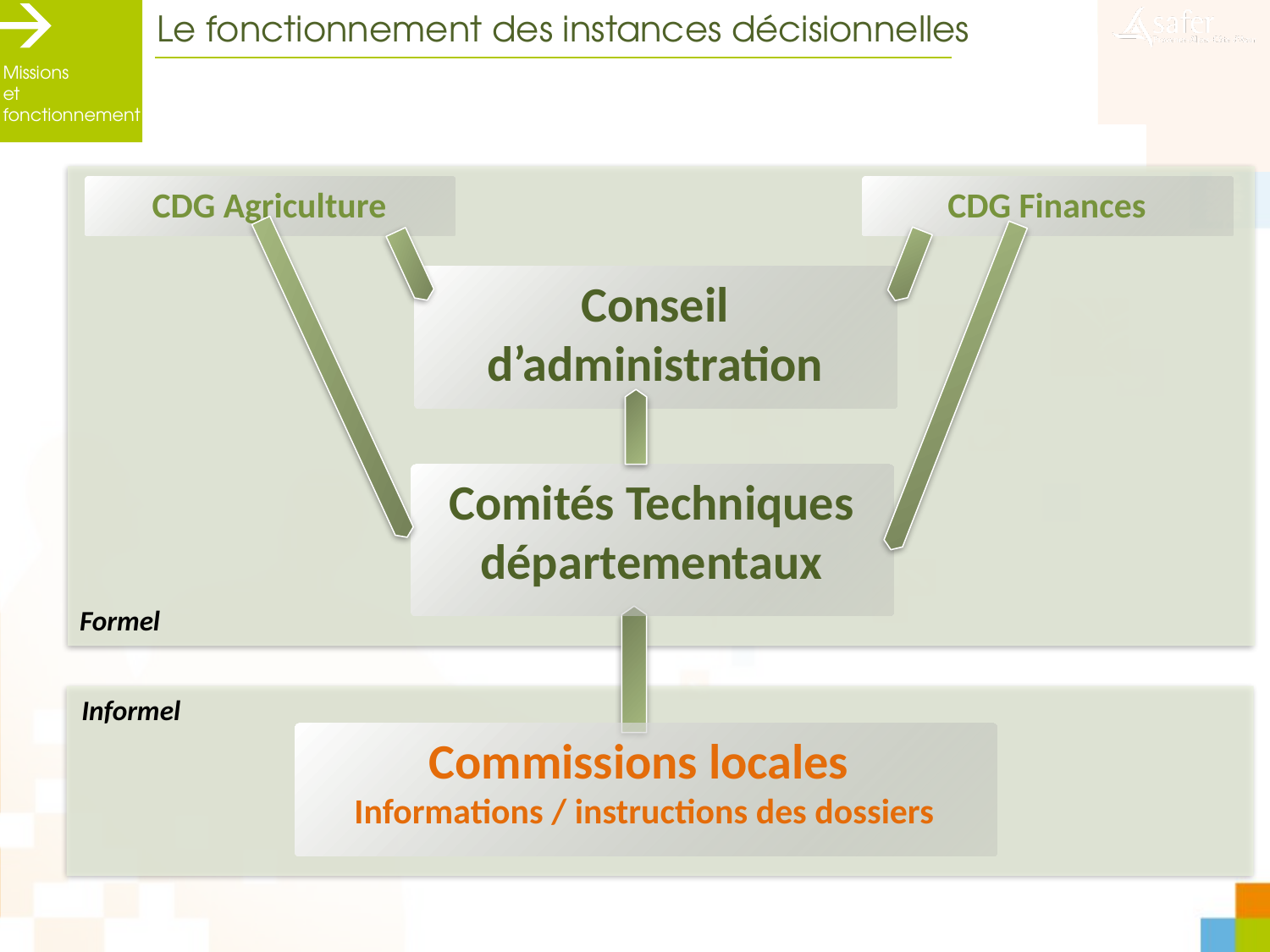

Le fonctionnement des instances décisionnelles

Missions
et
fonctionnement

CDG Agriculture

CDG Finances

Conseil d’administration

Comités Techniques départementaux
Formel

Informel

Commissions locales
Informations / instructions des dossiers